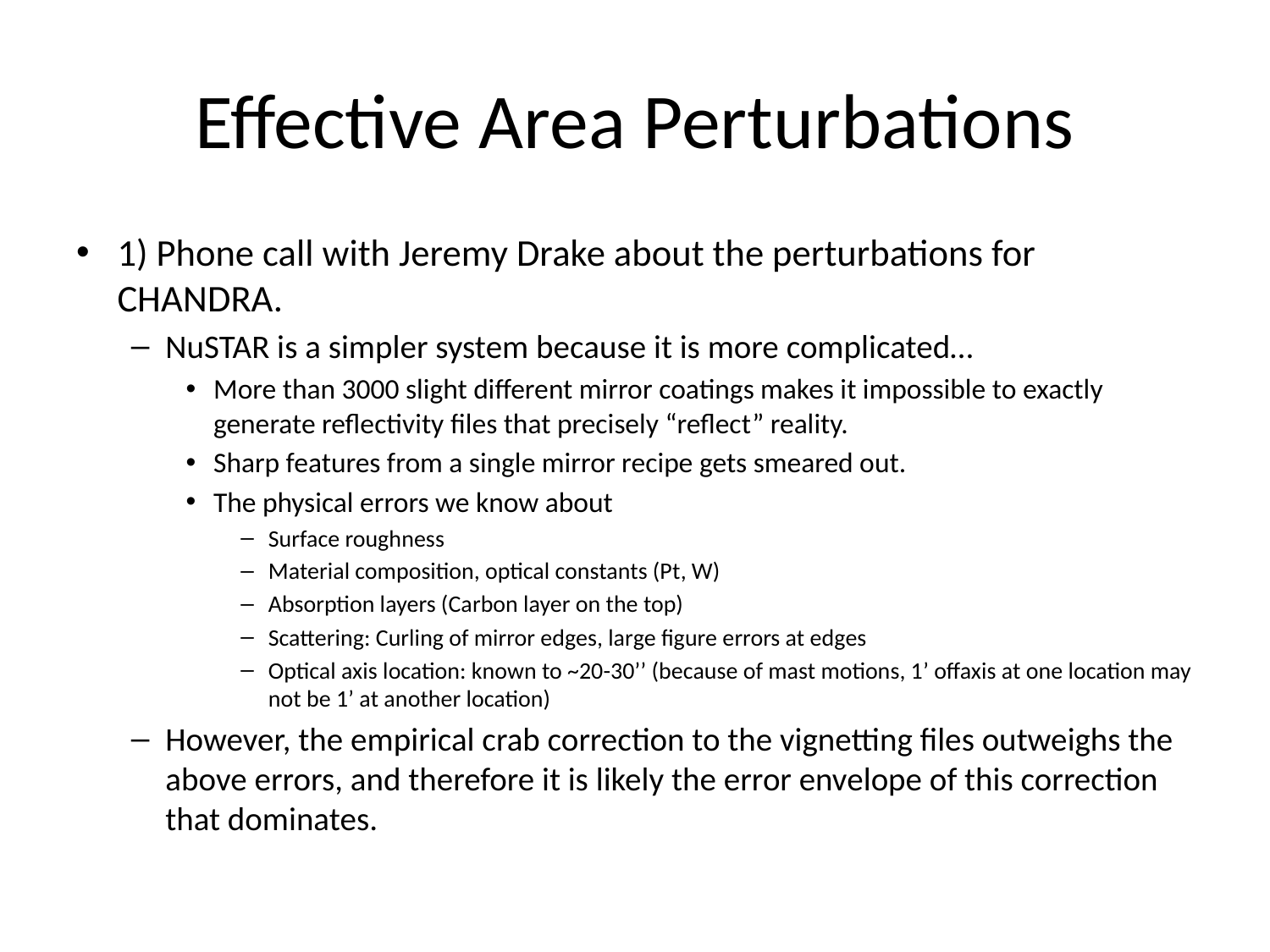

# Effective Area Perturbations
1) Phone call with Jeremy Drake about the perturbations for CHANDRA.
NuSTAR is a simpler system because it is more complicated…
More than 3000 slight different mirror coatings makes it impossible to exactly generate reflectivity files that precisely “reflect” reality.
Sharp features from a single mirror recipe gets smeared out.
The physical errors we know about
Surface roughness
Material composition, optical constants (Pt, W)
Absorption layers (Carbon layer on the top)
Scattering: Curling of mirror edges, large figure errors at edges
Optical axis location: known to ~20-30’’ (because of mast motions, 1’ offaxis at one location may not be 1’ at another location)
However, the empirical crab correction to the vignetting files outweighs the above errors, and therefore it is likely the error envelope of this correction that dominates.